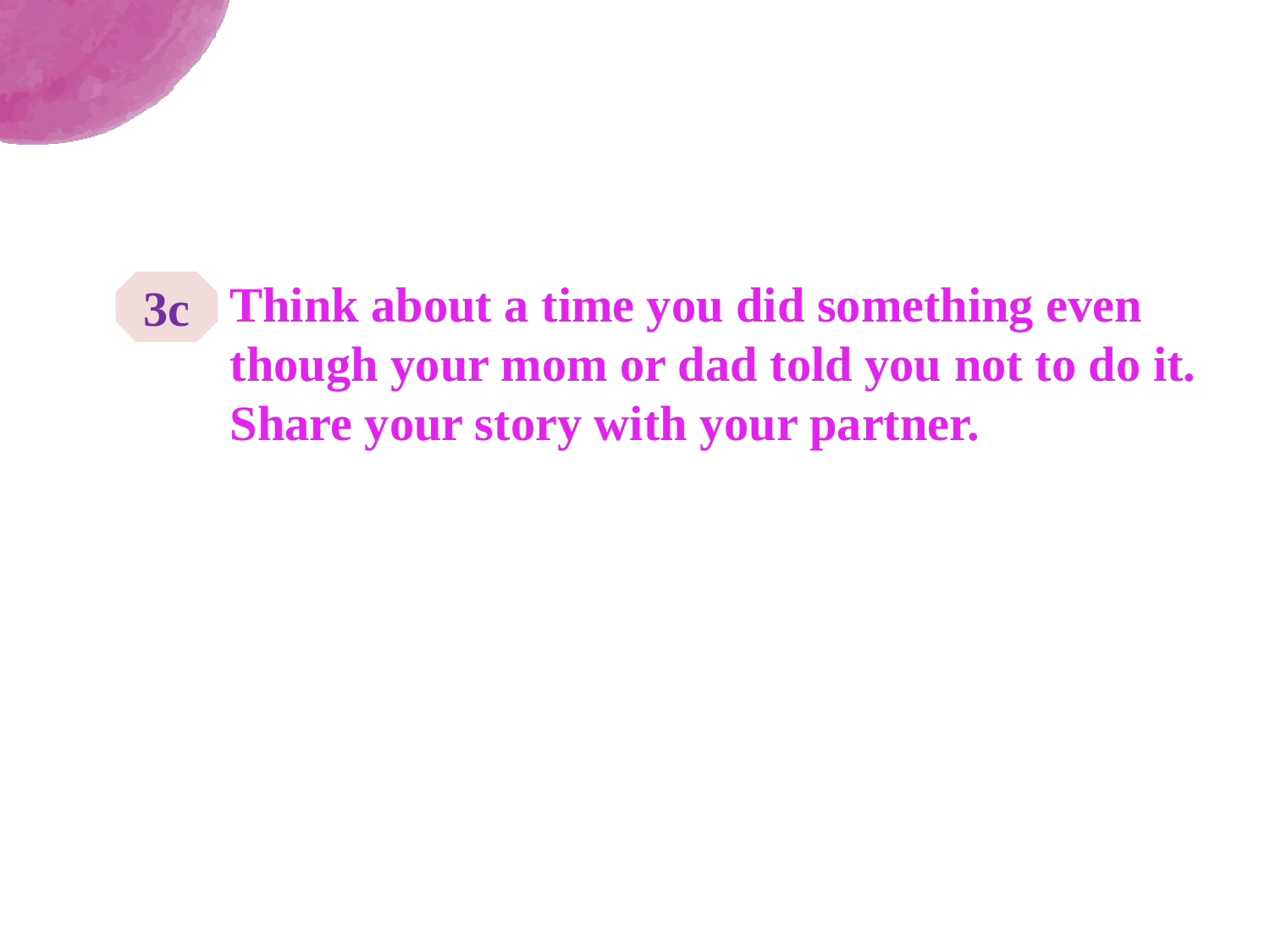

Think about a time you did something even though your mom or dad told you not to do it. Share your story with your partner.
3c